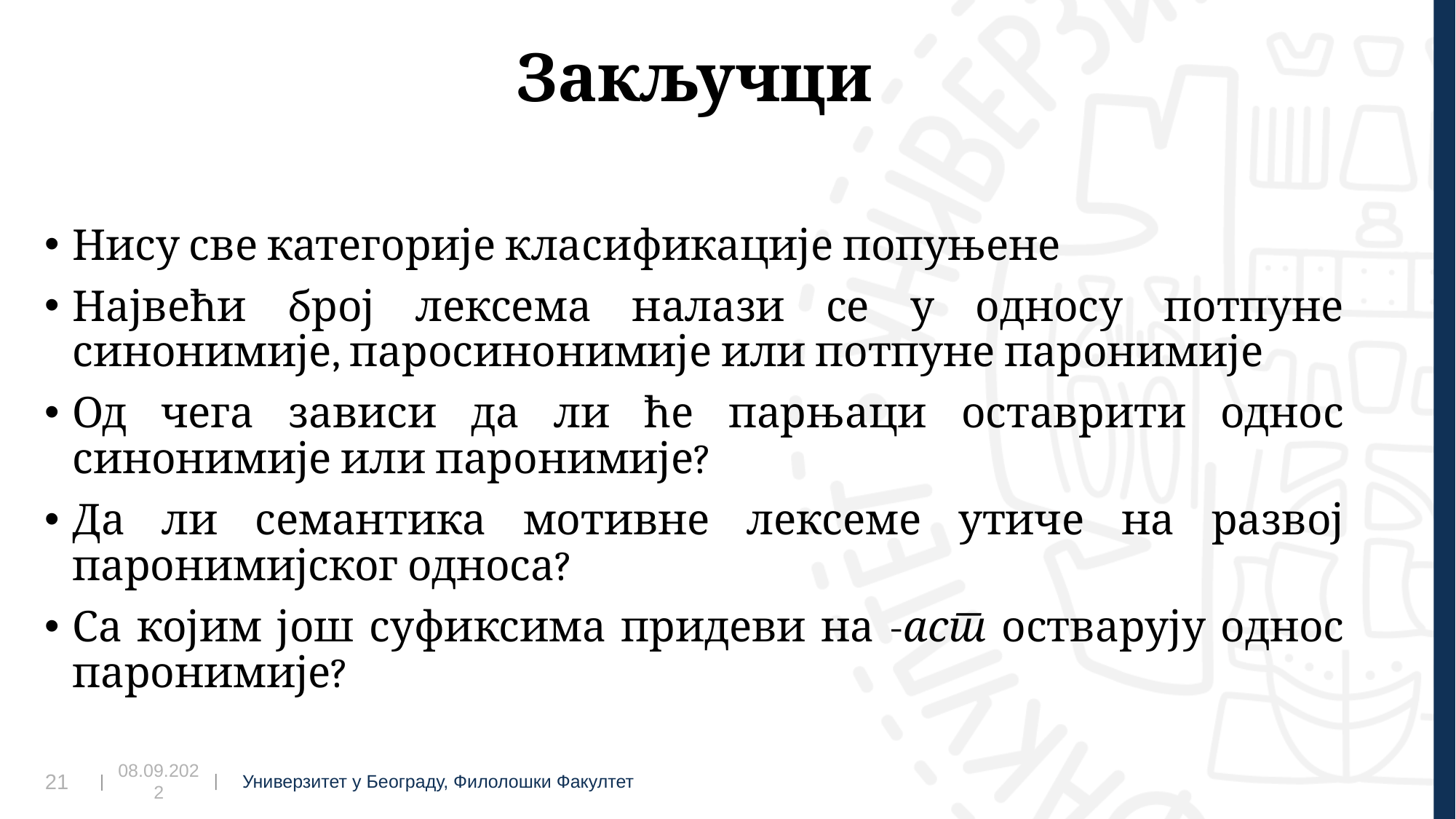

# Закључци
Нису све категорије класификације попуњене
Највећи број лексема налази се у односу потпуне синонимије, паросинонимије или потпуне паронимије
Од чега зависи да ли ће парњаци оставрити однос синонимије или паронимије?
Да ли семантика мотивне лексеме утиче на развој паронимијског односа?
Са којим још суфиксима придеви на -аст остварују однос паронимије?
08.09.2022
21